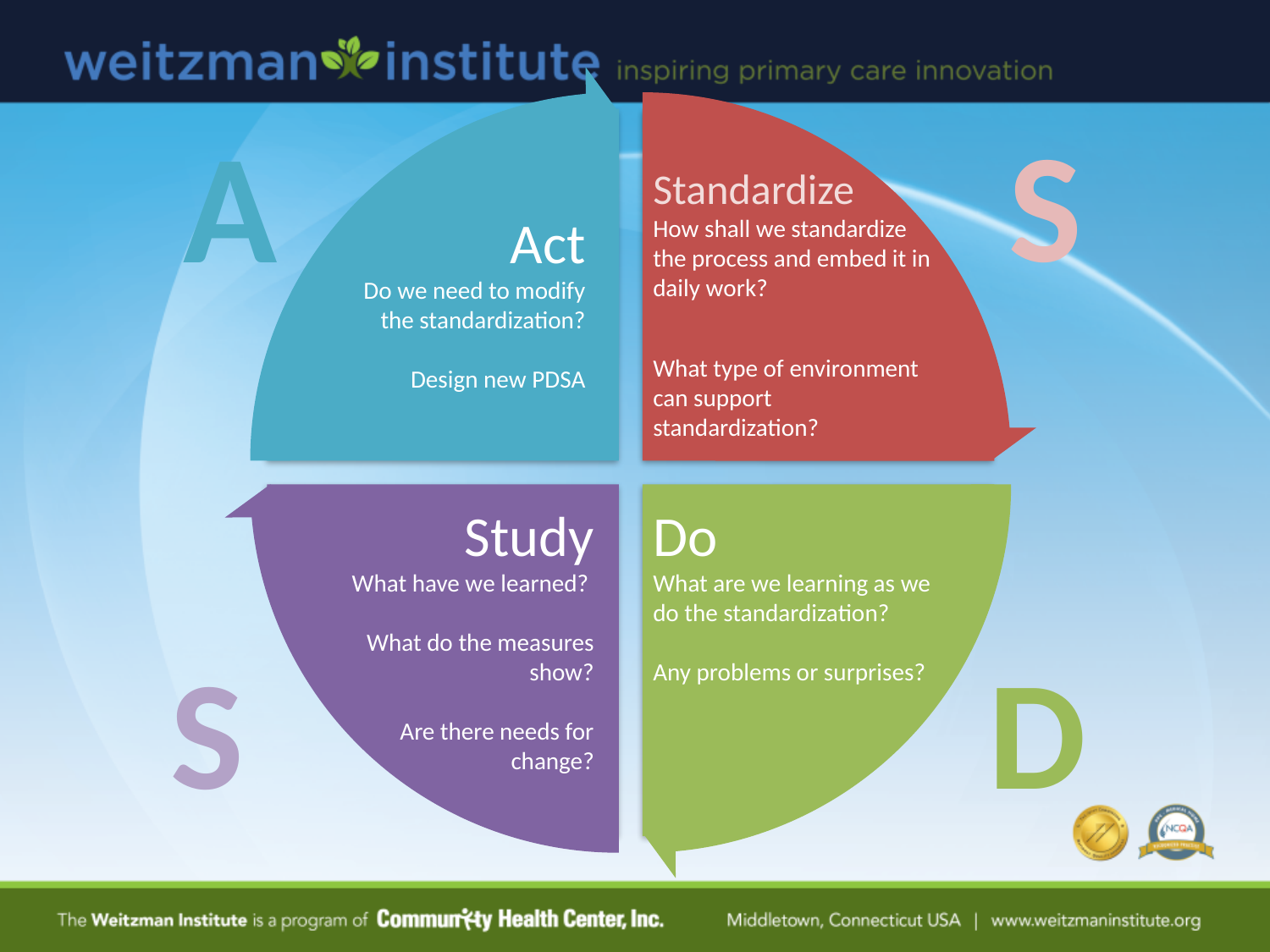

S
A
Standardize
How shall we standardize the process and embed it in daily work?

What type of environment can support standardization?
Act
Do we need to modify the standardization?

Design new PDSA
Study
What have we learned?

What do the measures show?

Are there needs for change?

Do
What are we learning as we do the standardization?

Any problems or surprises?
S
D